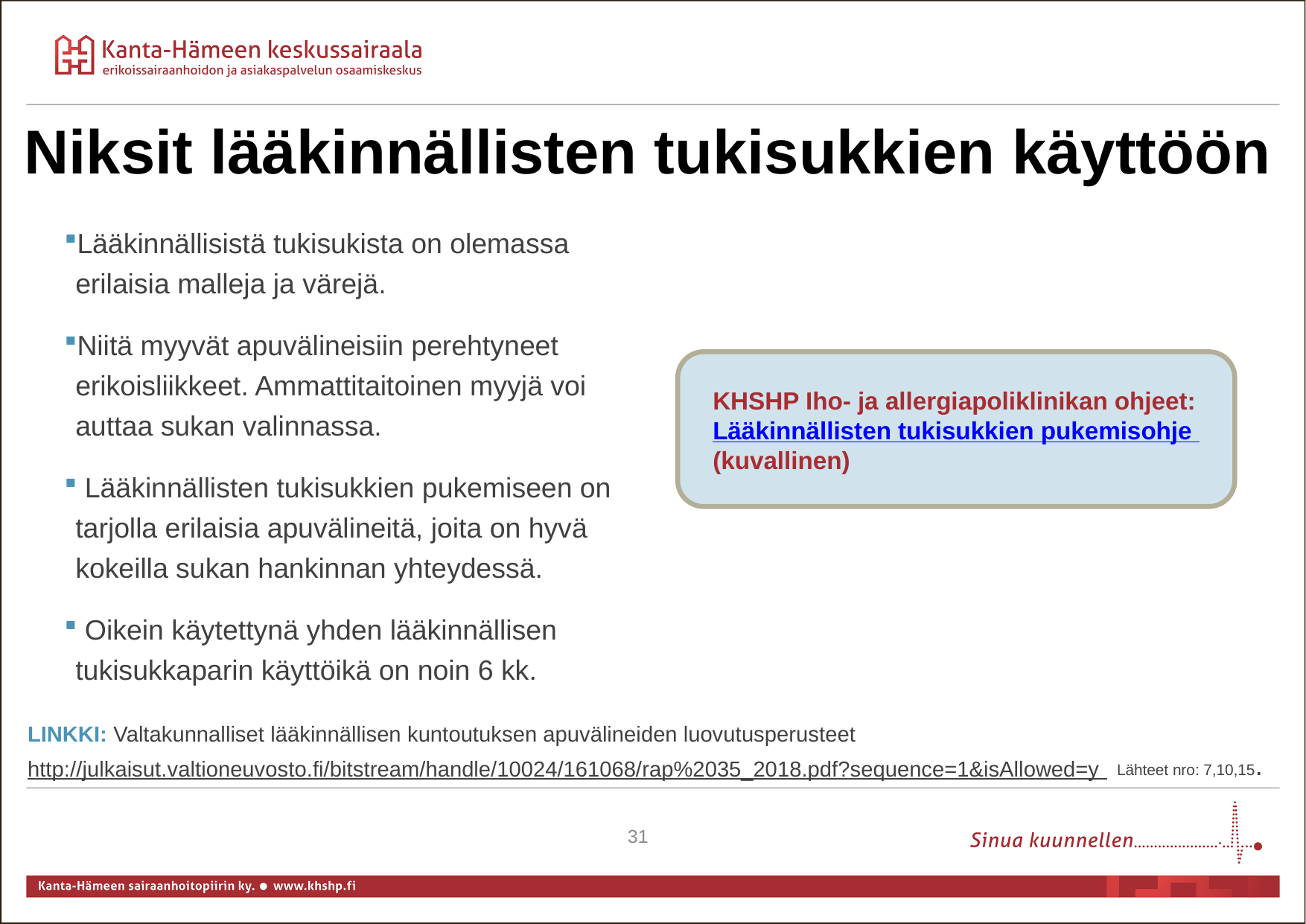

Niksit lääkinnällisten tukisukkien käyttöön
Lääkinnällisistä tukisukista on olemassa erilaisia malleja ja värejä.
Niitä myyvät apuvälineisiin perehtyneet erikoisliikkeet. Ammattitaitoinen myyjä voi auttaa sukan valinnassa.
 Lääkinnällisten tukisukkien pukemiseen on tarjolla erilaisia apuvälineitä, joita on hyvä kokeilla sukan hankinnan yhteydessä.
 Oikein käytettynä yhden lääkinnällisen tukisukkaparin käyttöikä on noin 6 kk.

KHSHP Iho- ja allergiapoliklinikan ohjeet:
Lääkinnällisten tukisukkien pukemisohje
(kuvallinen)
LINKKI: Valtakunnalliset lääkinnällisen kuntoutuksen apuvälineiden luovutusperusteet
http://julkaisut.valtioneuvosto.fi/bitstream/handle/10024/161068/rap%2035_2018.pdf?sequence=1&isAllowed=y
Lähteet nro: 7,10,15.
31